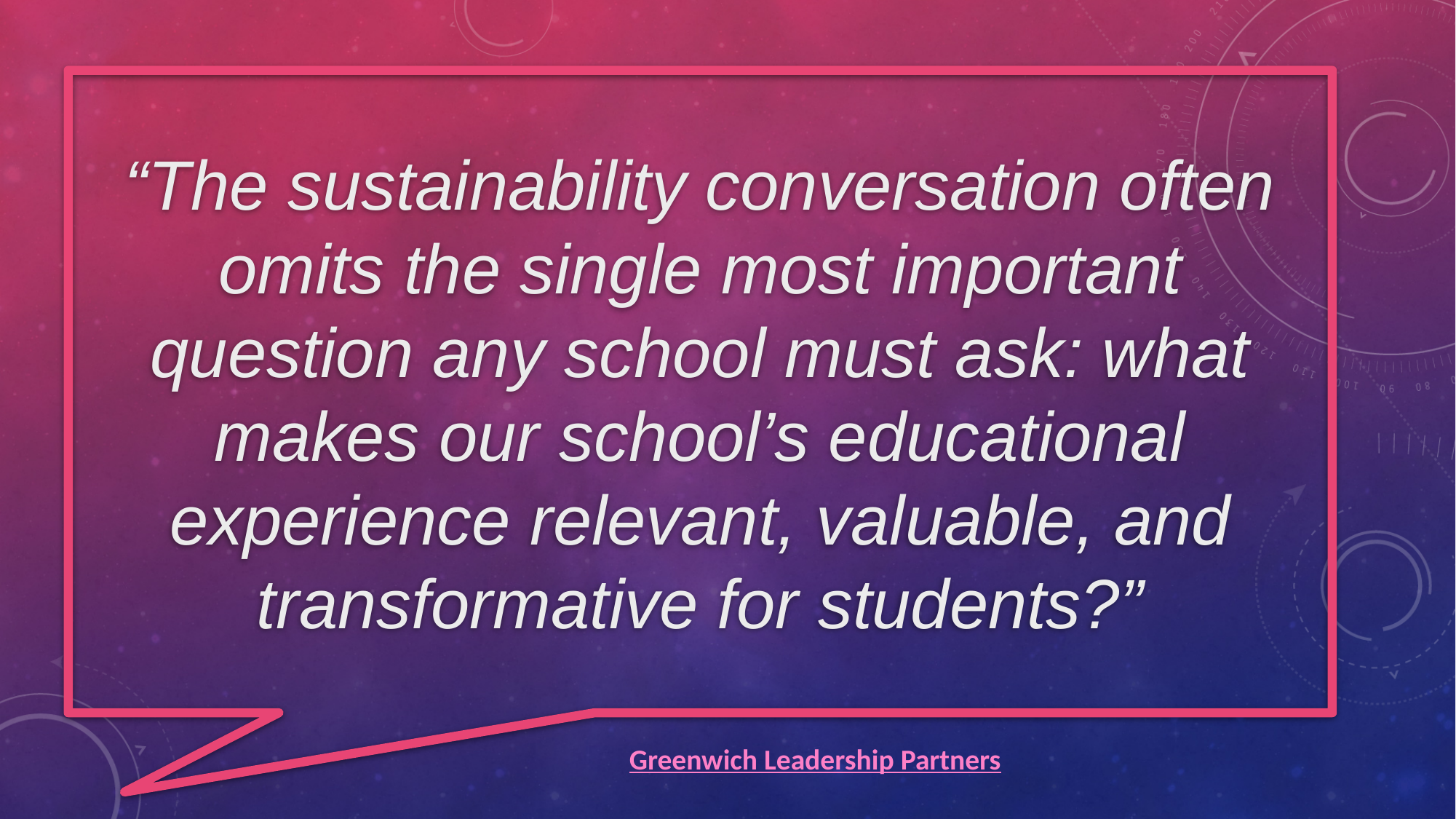

“The sustainability conversation often omits the single most important question any school must ask: what makes our school’s educational experience relevant, valuable, and transformative for students?”
Greenwich Leadership Partners